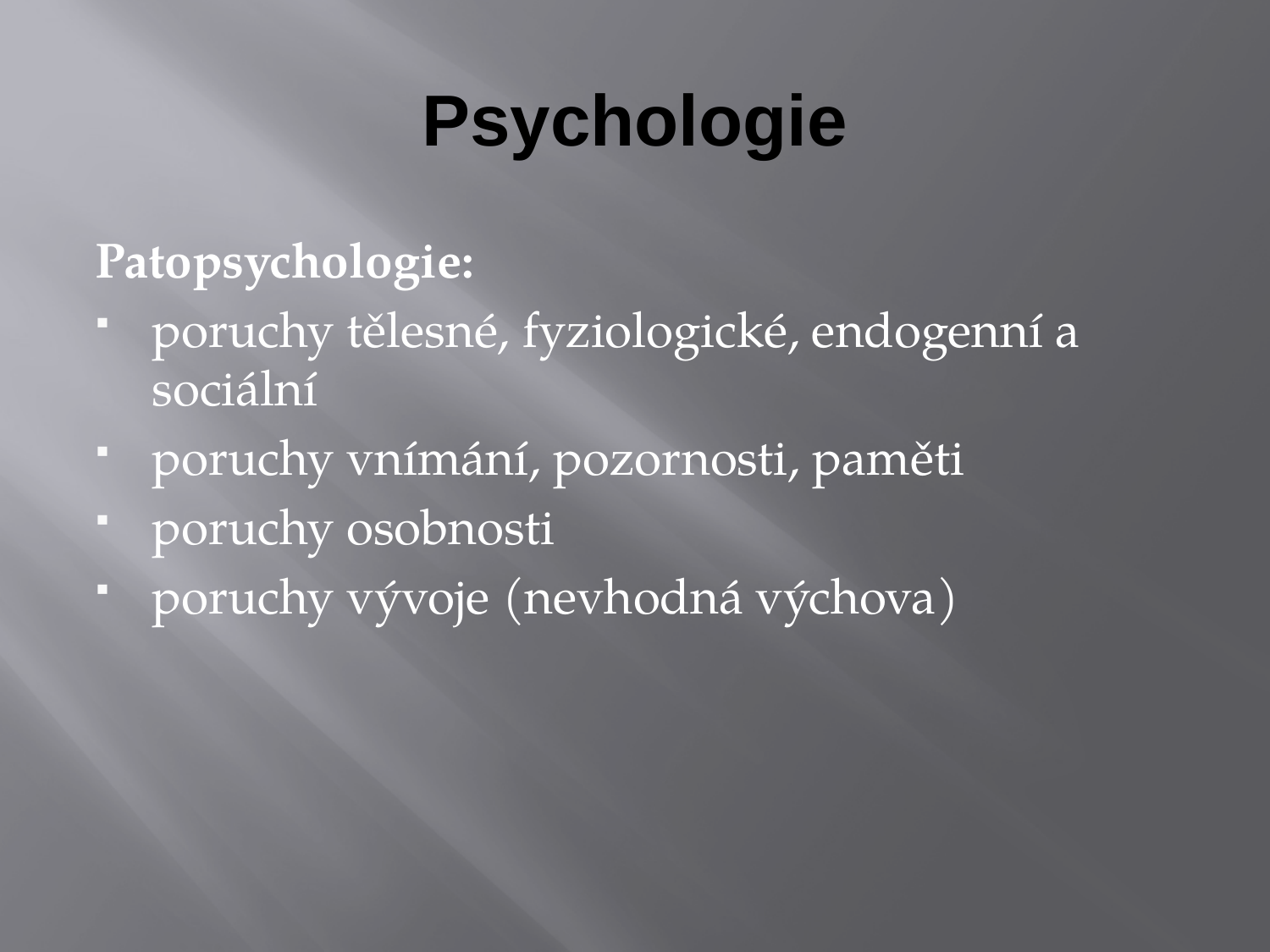

# Psychologie
Patopsychologie:
poruchy tělesné, fyziologické, endogenní a sociální
poruchy vnímání, pozornosti, paměti
poruchy osobnosti
poruchy vývoje (nevhodná výchova)